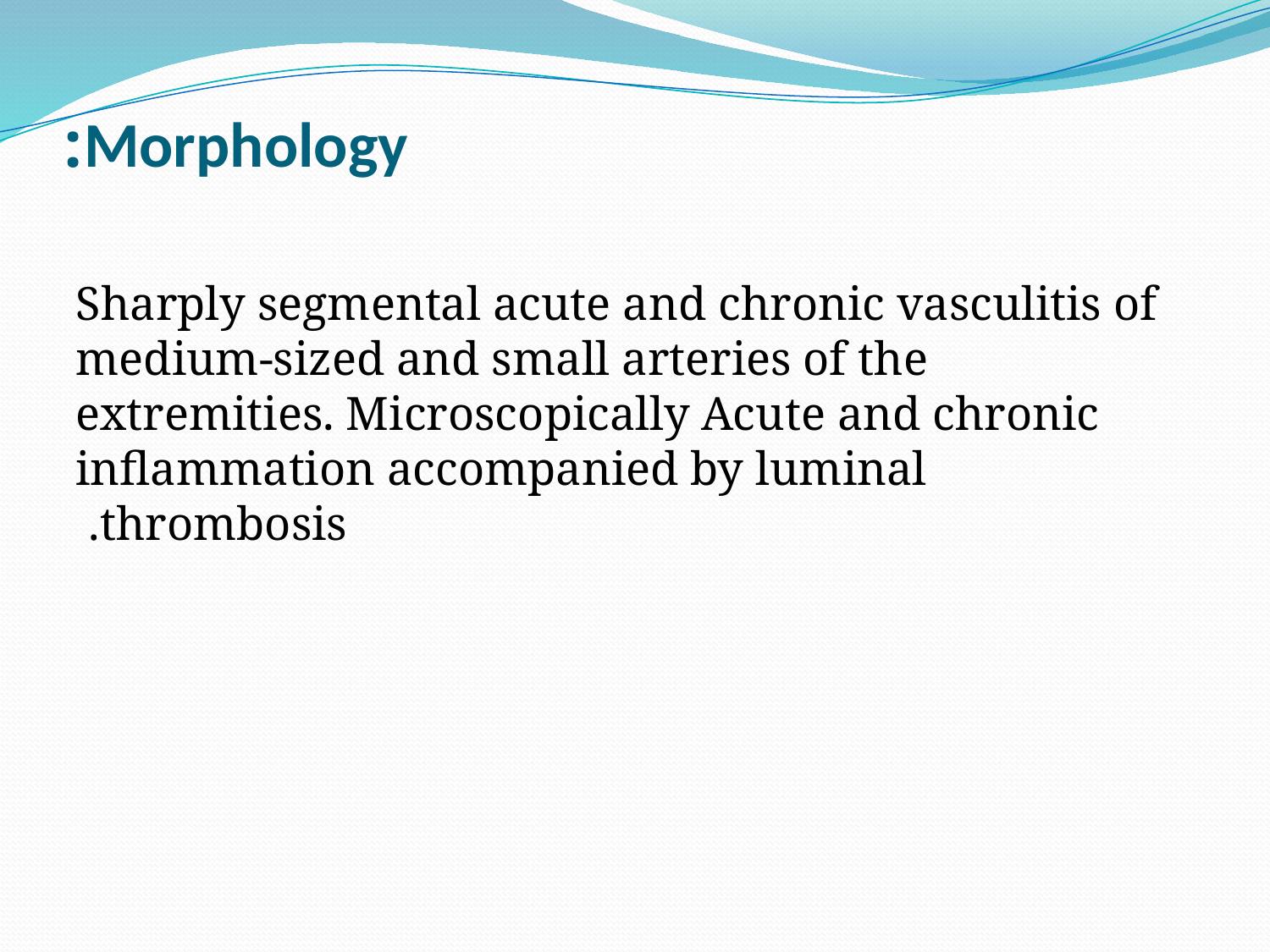

# Morphology:
Sharply segmental acute and chronic vasculitis of medium-sized and small arteries of the extremities. Microscopically Acute and chronic inflammation accompanied by luminal thrombosis.